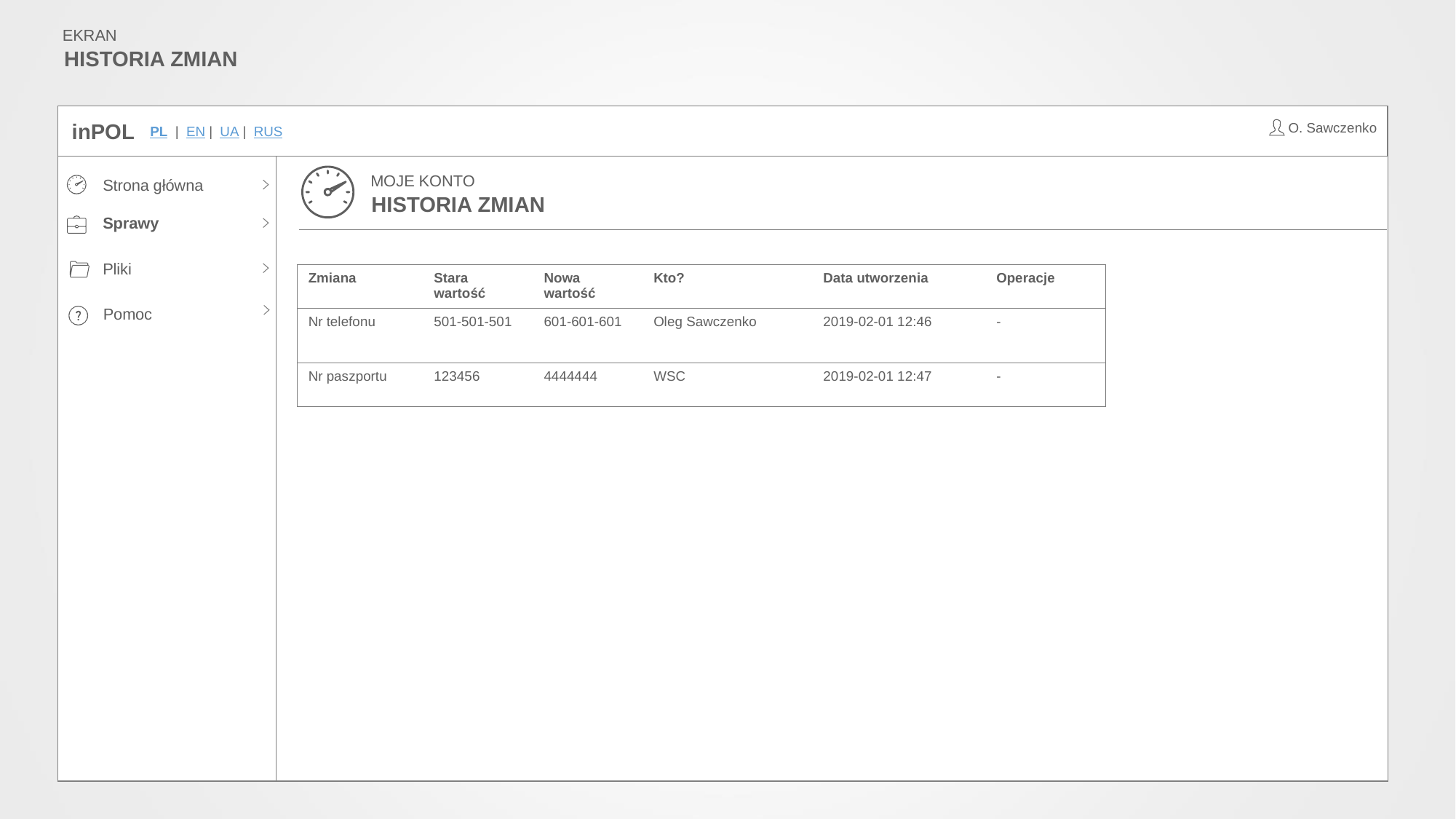

EKRAN
HISTORIA ZMIAN
inPOL

O. Sawczenko

PL  |  EN |  UA |  RUS

MOJE KONTO
Strona główna

Sprawy

Pliki

Pomoc

HISTORIA ZMIAN
| Zmiana | Stara wartość | Nowa wartość | Kto? | Data utworzenia | Operacje |
| --- | --- | --- | --- | --- | --- |
| Nr telefonu | 501-501-501 | 601-601-601 | Oleg Sawczenko | 2019-02-01 12:46 | - |
| Nr paszportu | 123456 | 4444444 | WSC | 2019-02-01 12:47 | - |